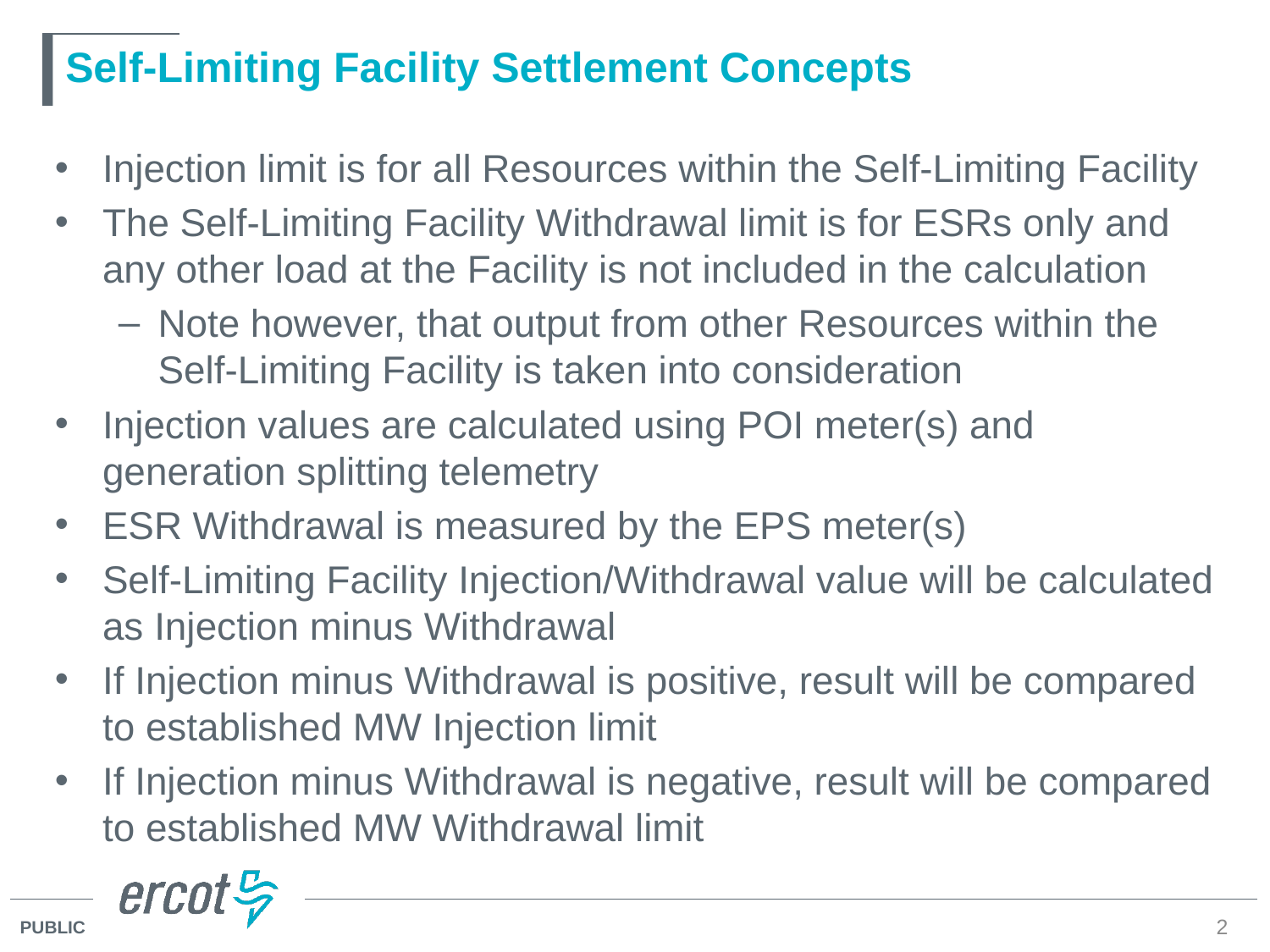

# Self-Limiting Facility Settlement Concepts
Injection limit is for all Resources within the Self-Limiting Facility
The Self-Limiting Facility Withdrawal limit is for ESRs only and any other load at the Facility is not included in the calculation
Note however, that output from other Resources within the Self-Limiting Facility is taken into consideration
Injection values are calculated using POI meter(s) and generation splitting telemetry
ESR Withdrawal is measured by the EPS meter(s)
Self-Limiting Facility Injection/Withdrawal value will be calculated as Injection minus Withdrawal
If Injection minus Withdrawal is positive, result will be compared to established MW Injection limit
If Injection minus Withdrawal is negative, result will be compared to established MW Withdrawal limit
2